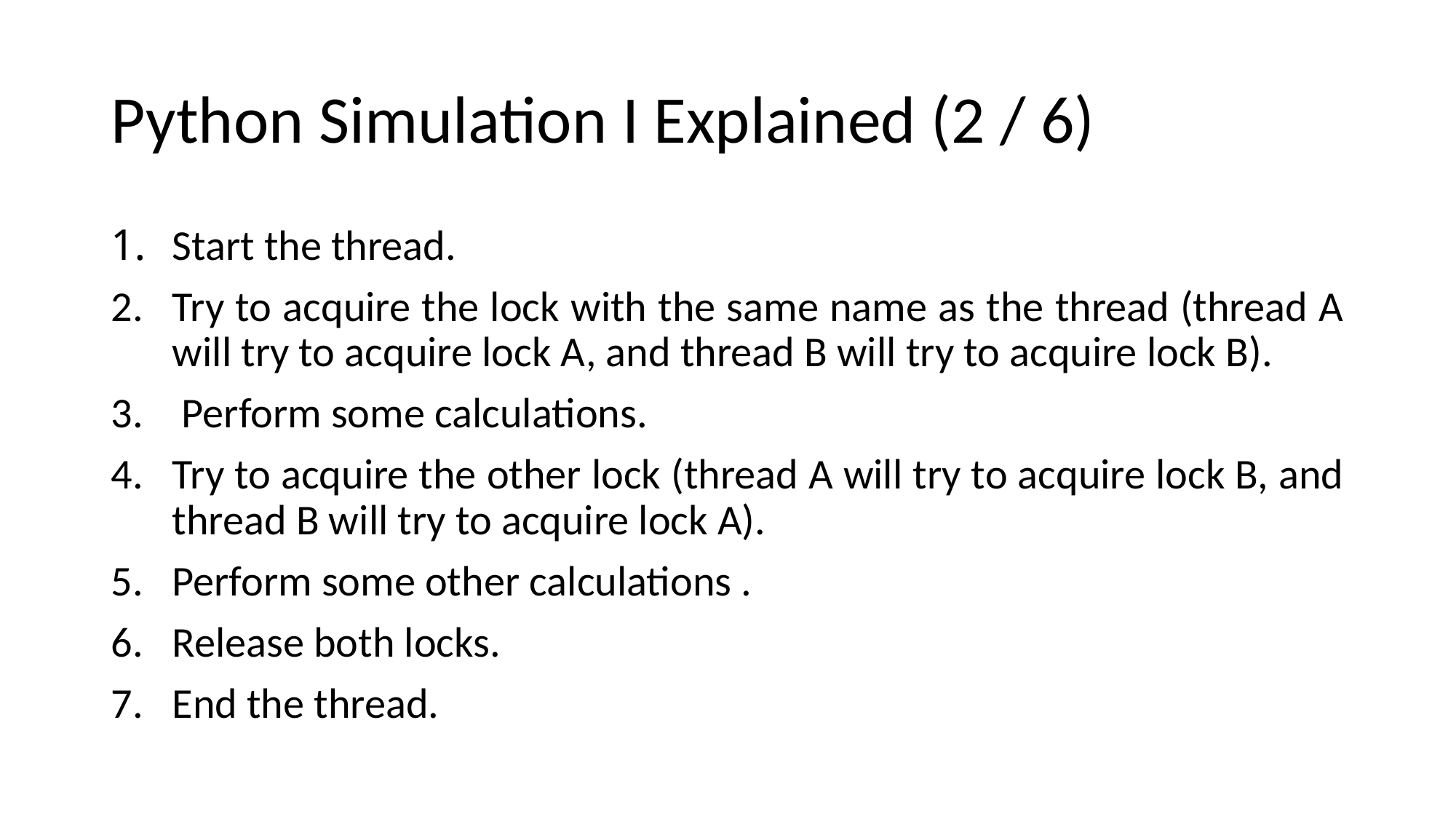

# Python Simulation I Explained (2 / 6)
﻿Start the thread.
Try to acquire the lock with the same name as the thread (thread A will try to acquire lock A, and thread B will try to acquire lock B).
 Perform some calculations.
Try to acquire the other lock (thread A will try to acquire lock B, and thread B will try to acquire lock A).
Perform some other calculations .
Release both locks.
End the thread.